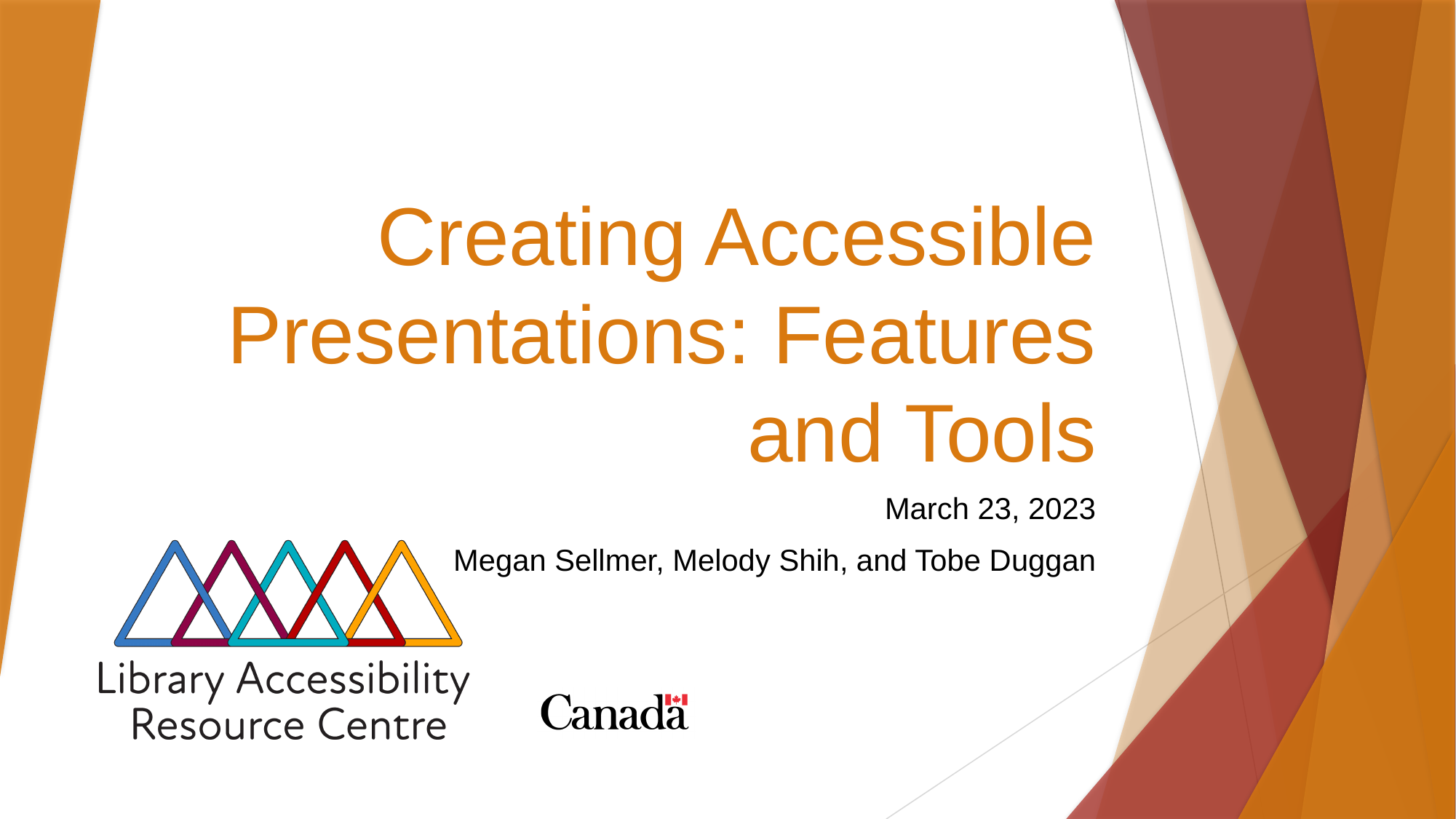

# Creating Accessible Presentations: Features and Tools
March 23, 2023
Megan Sellmer, Melody Shih, and Tobe Duggan